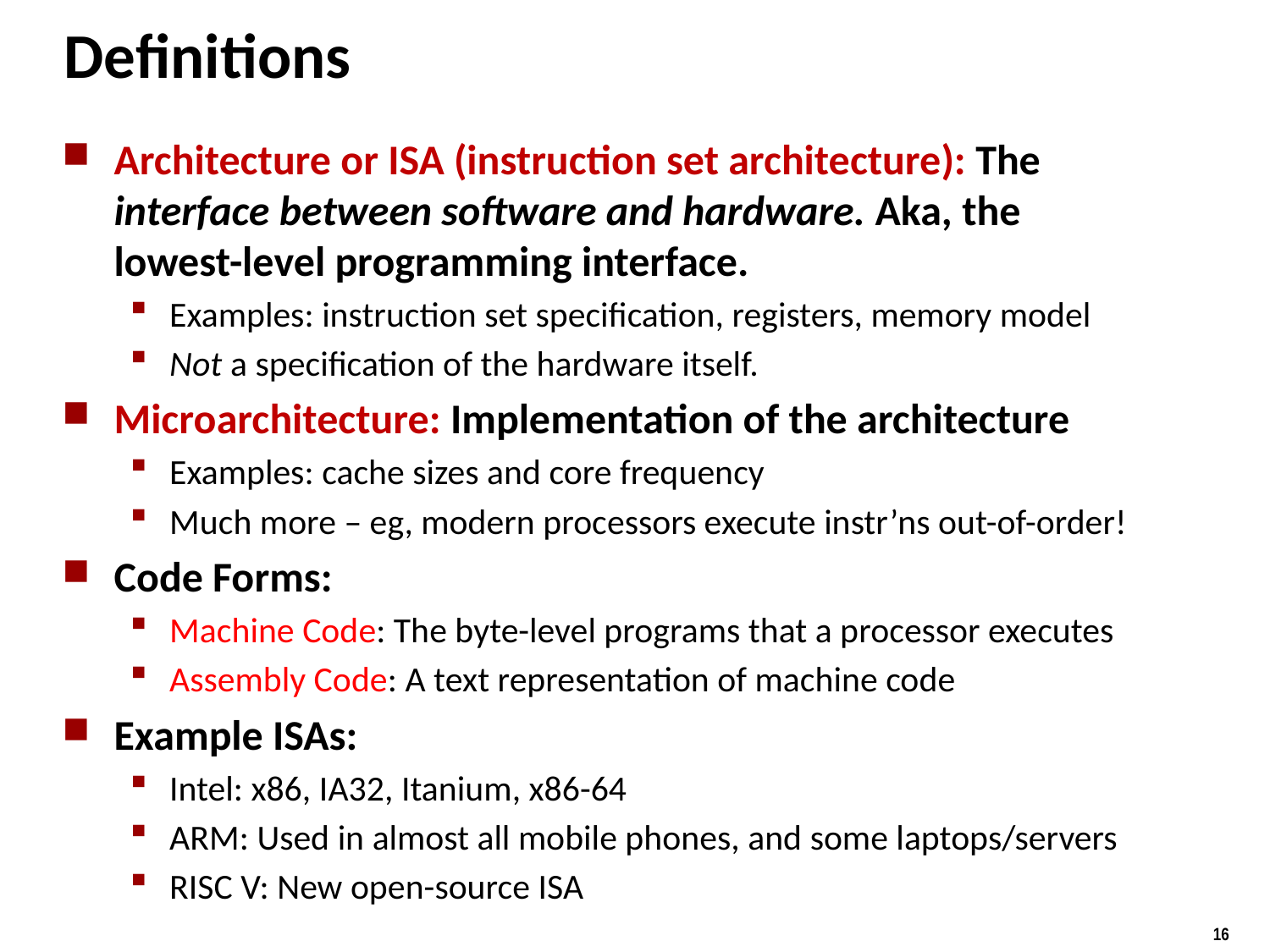

# Definitions
Architecture or ISA (instruction set architecture): The interface between software and hardware. Aka, the lowest-level programming interface.
Examples: instruction set specification, registers, memory model
Not a specification of the hardware itself.
Microarchitecture: Implementation of the architecture
Examples: cache sizes and core frequency
Much more – eg, modern processors execute instr’ns out-of-order!
Code Forms:
Machine Code: The byte-level programs that a processor executes
Assembly Code: A text representation of machine code
Example ISAs:
Intel: x86, IA32, Itanium, x86-64
ARM: Used in almost all mobile phones, and some laptops/servers
RISC V: New open-source ISA